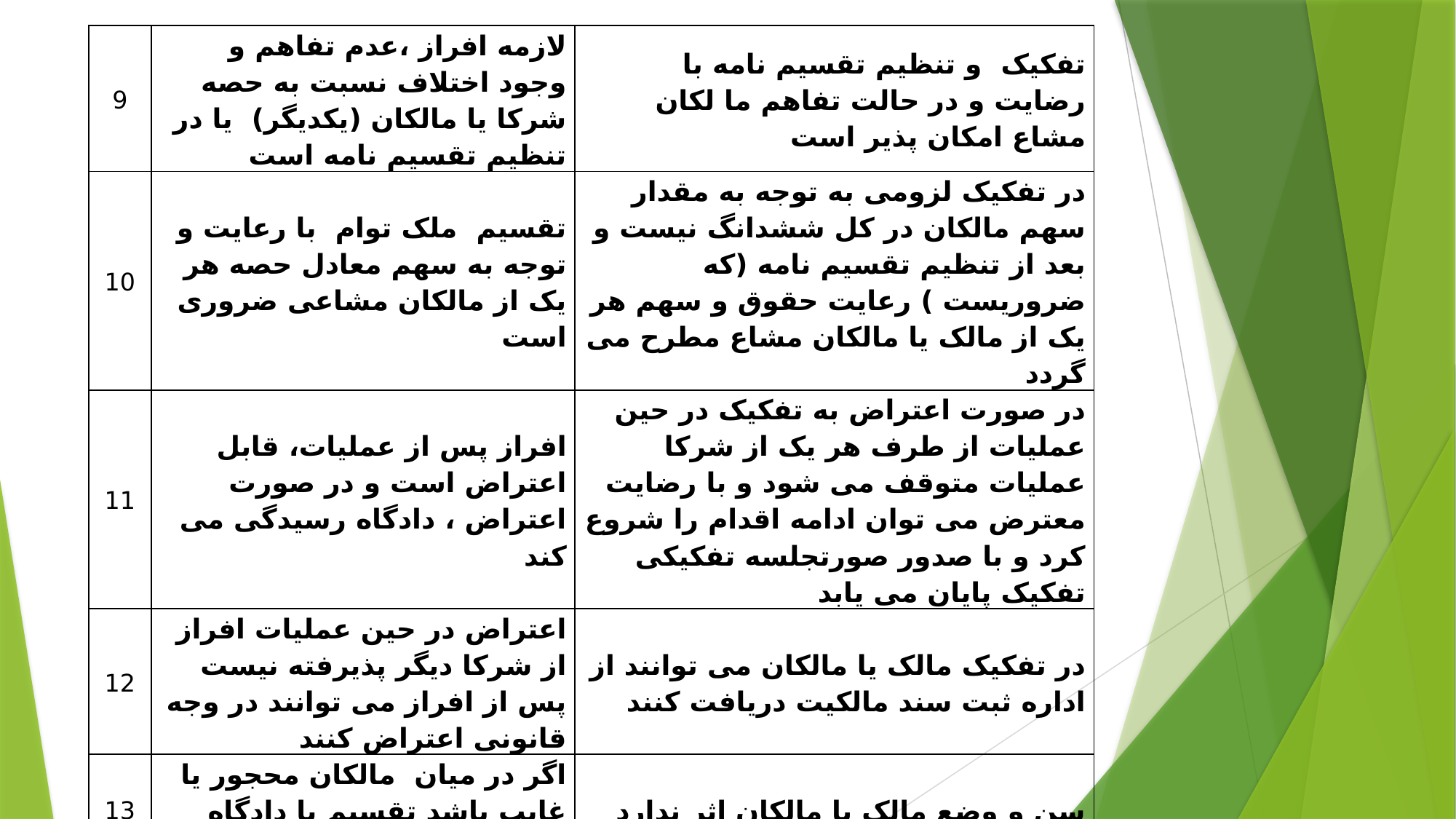

| 9 | لازمه افراز ،عدم تفاهم و وجود اختلاف نسبت به حصه شرکا یا مالکان (یکدیگر) یا در تنظیم تقسیم نامه است | تفکیک و تنظیم تقسیم نامه با رضایت و در حالت تفاهم ما لکان مشاع امکان پذیر است |
| --- | --- | --- |
| 10 | تقسیم ملک توام با رعایت و توجه به سهم معادل حصه هر یک از مالکان مشاعی ضروری است | در تفکیک لزومی به توجه به مقدار سهم مالکان در کل ششدانگ نیست و بعد از تنظیم تقسیم نامه (که ضروریست ) رعایت حقوق و سهم هر یک از مالک یا مالکان مشاع مطرح می گردد |
| 11 | افراز پس از عملیات، قابل اعتراض است و در صورت اعتراض ، دادگاه رسیدگی می کند | در صورت اعتراض به تفکیک در حین عملیات از طرف هر یک از شرکا عملیات متوقف می شود و با رضایت معترض می توان ادامه اقدام را شروع کرد و با صدور صورتجلسه تفکیکی تفکیک پایان می یابد |
| 12 | اعتراض در حین عملیات افراز از شرکا دیگر پذیرفته نیست پس از افراز می توانند در وجه قانونی اعتراض کنند | در تفکیک مالک یا مالکان می توانند از اداره ثبت سند مالکیت دریافت کنند |
| 13 | اگر در میان مالکان محجور یا غایب باشد تقسیم با دادگاه است | سن و وضع مالک یا مالکان اثر ندارد |
| 14 | بعد افراز قابل اعتراض است | بعد پایان تفکیک قابل اعتراض نیست |
| 15 | صورت مجلس افرازباید بدفتر اسناد رسمی ارسال شود تا مطابق آن تقسیم نامه تنظیم شود | مالک ،مالکان با صورتمجلس تفکیکی ،راسا از اداره ثبت، سند مالکیت می گیرند |